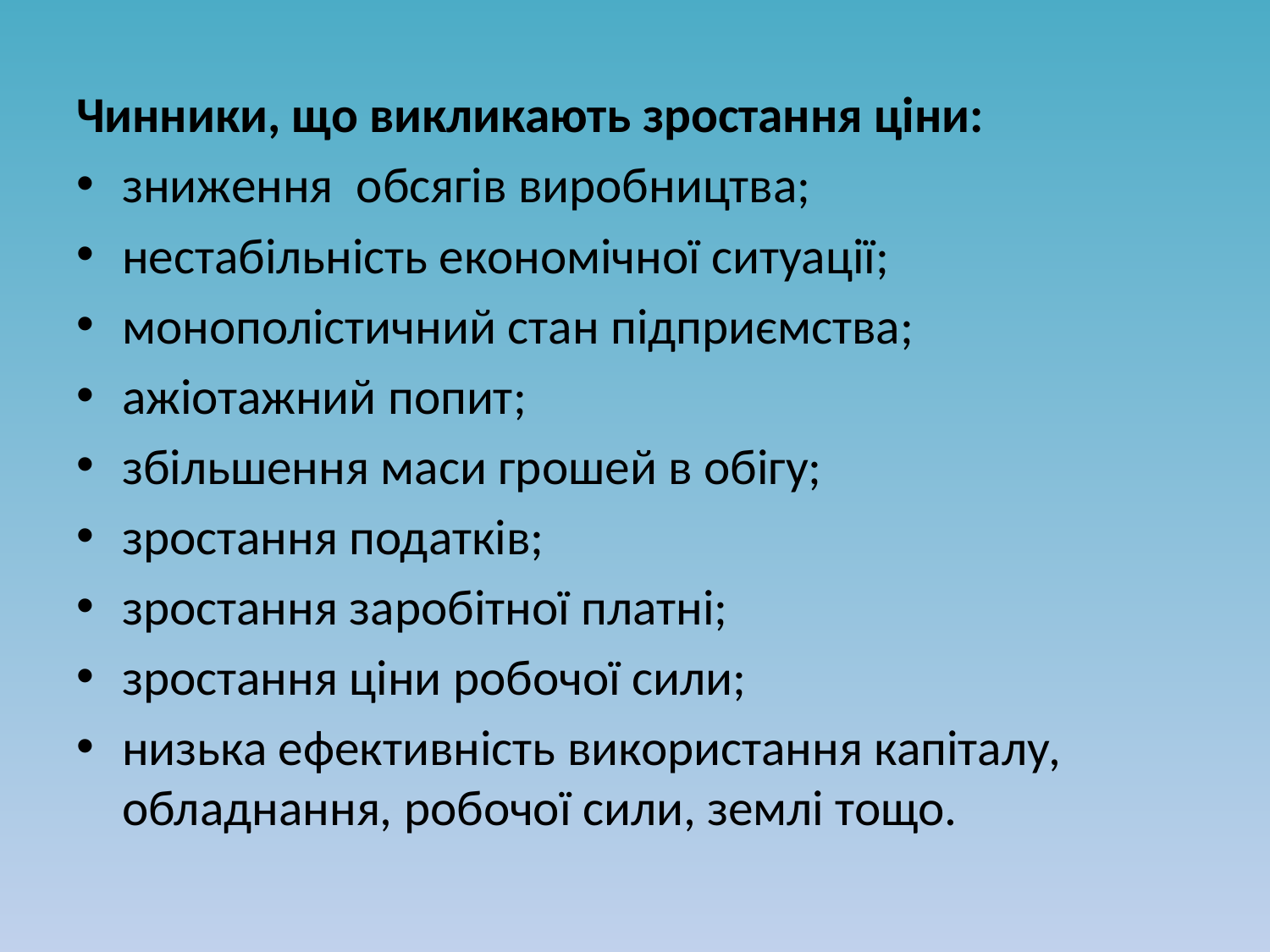

Чинники, що викликають зростання ціни:
зниження  обсягів виробництва;
нестабільність економічної ситуації;
монополістичний стан підприємства;
ажіотажний попит;
збільшення маси грошей в обігу;
зростання податків;
зростання заробітної платні;
зростання ціни робочої сили;
низька ефективність використання капіталу, обладнання, робочої сили, землі тощо.